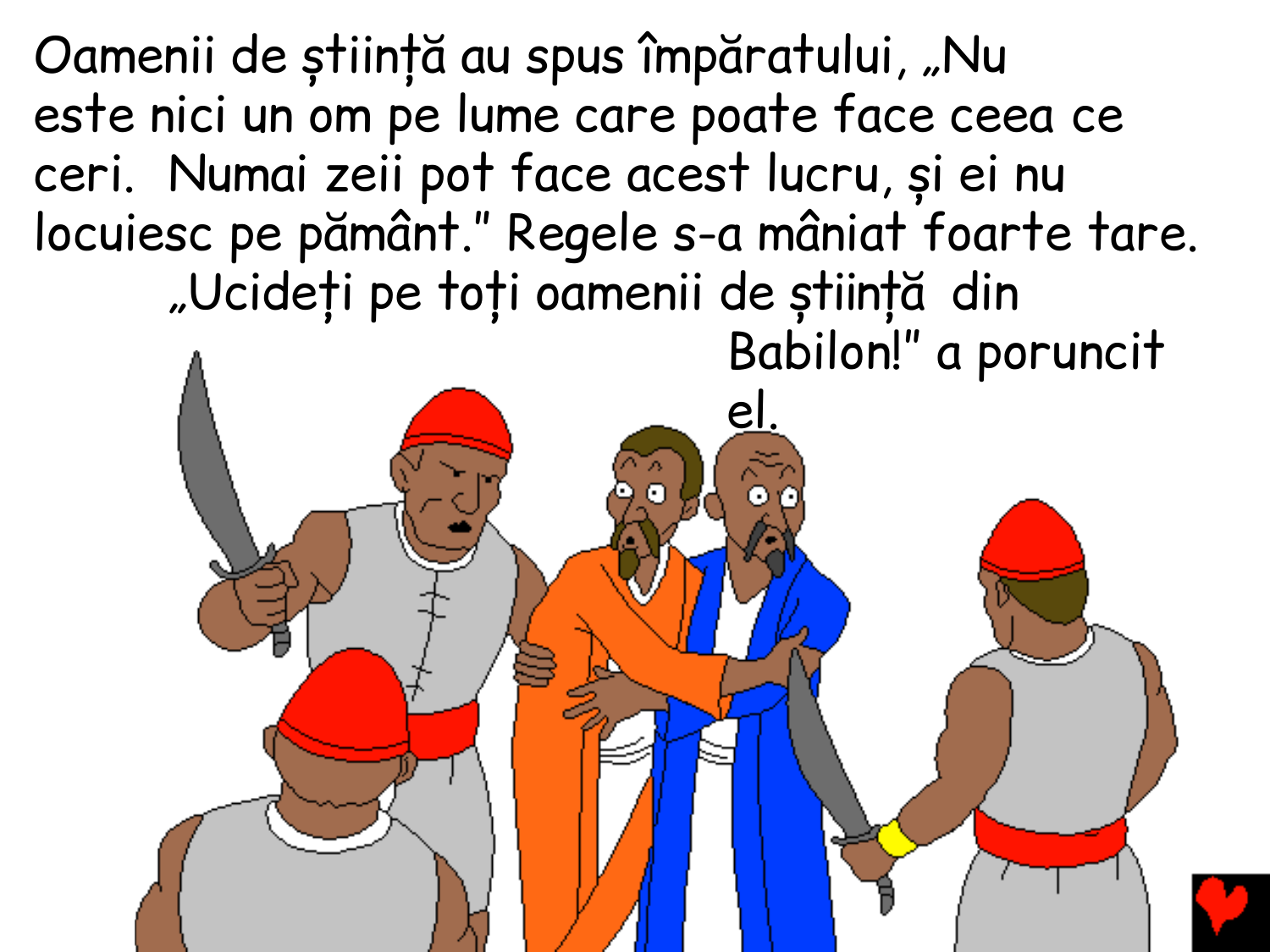

Oamenii de știință au spus împăratului, „Nu  este nici un om pe lume care poate face ceea ce
ceri.	Numai zeii pot face acest lucru, și ei nu locuiesc pe pământ.” Regele s-a mâniat foarte tare.	„Ucideți pe toți oamenii de știință  din
Babilon!” a poruncit el.